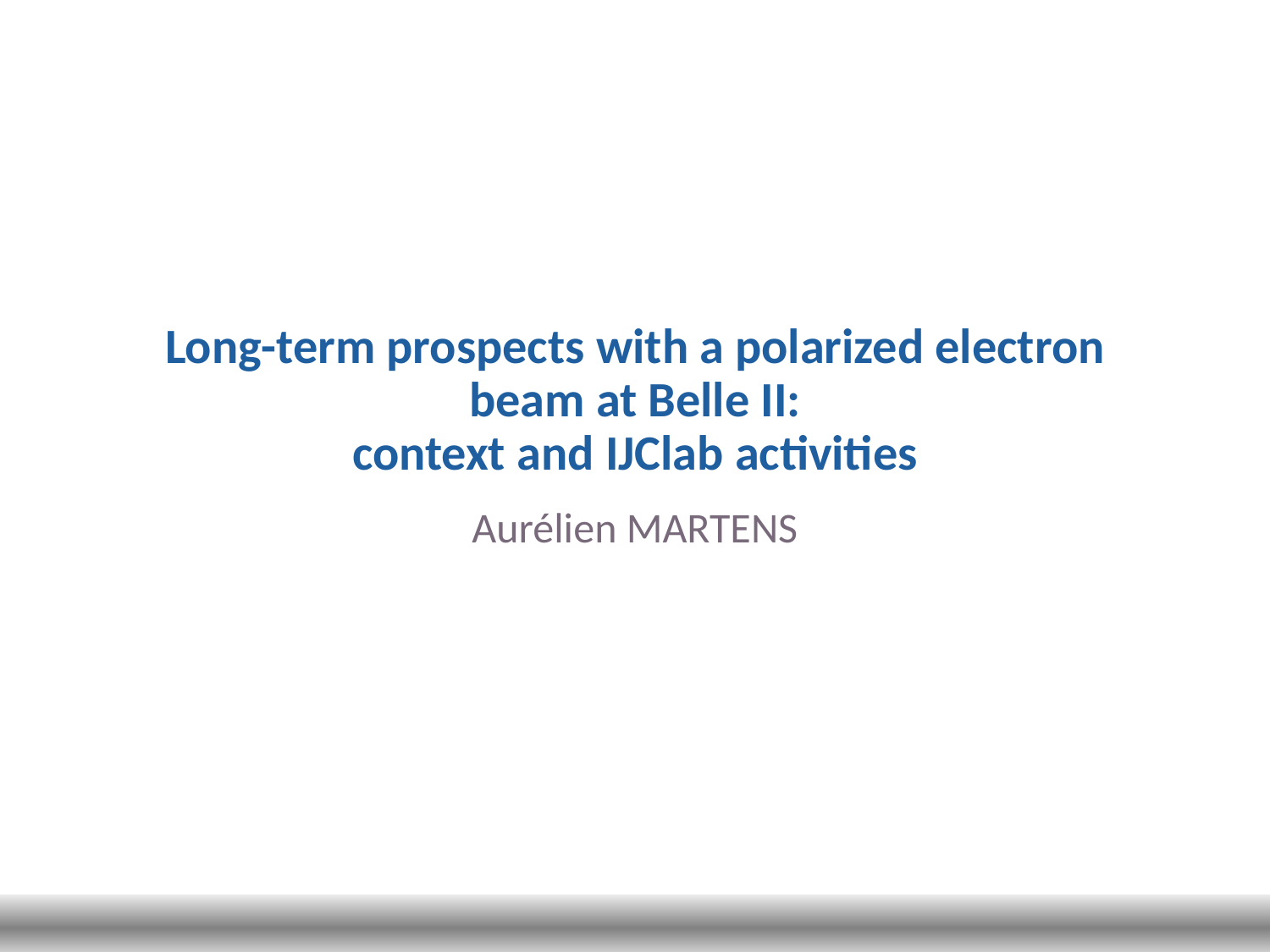

# Long-term prospects with a polarized electron beam at Belle II: context and IJClab activities
Aurélien MARTENS